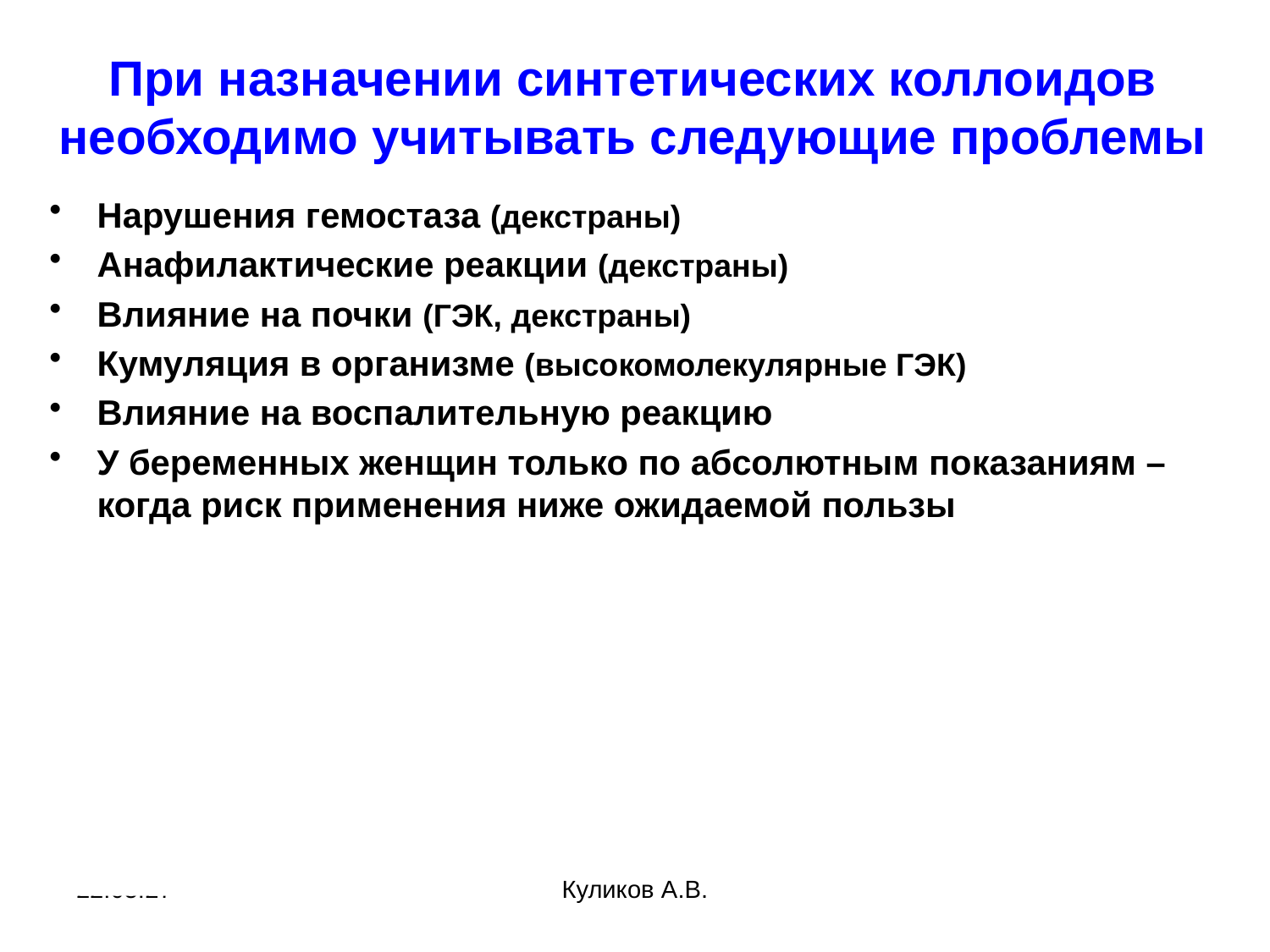

# При назначении синтетических коллоидов необходимо учитывать следующие проблемы
Нарушения гемостаза (декстраны)
Анафилактические реакции (декстраны)
Влияние на почки (ГЭК, декстраны)
Кумуляция в организме (высокомолекулярные ГЭК)
Влияние на воспалительную реакцию
У беременных женщин только по абсолютным показаниям – когда риск применения ниже ожидаемой пользы
Эти предостережения всегда были в инструкциях, которые нужно читать!

Дурное применение приводит к дурным последствиям!
22:05:27
Куликов А.В.